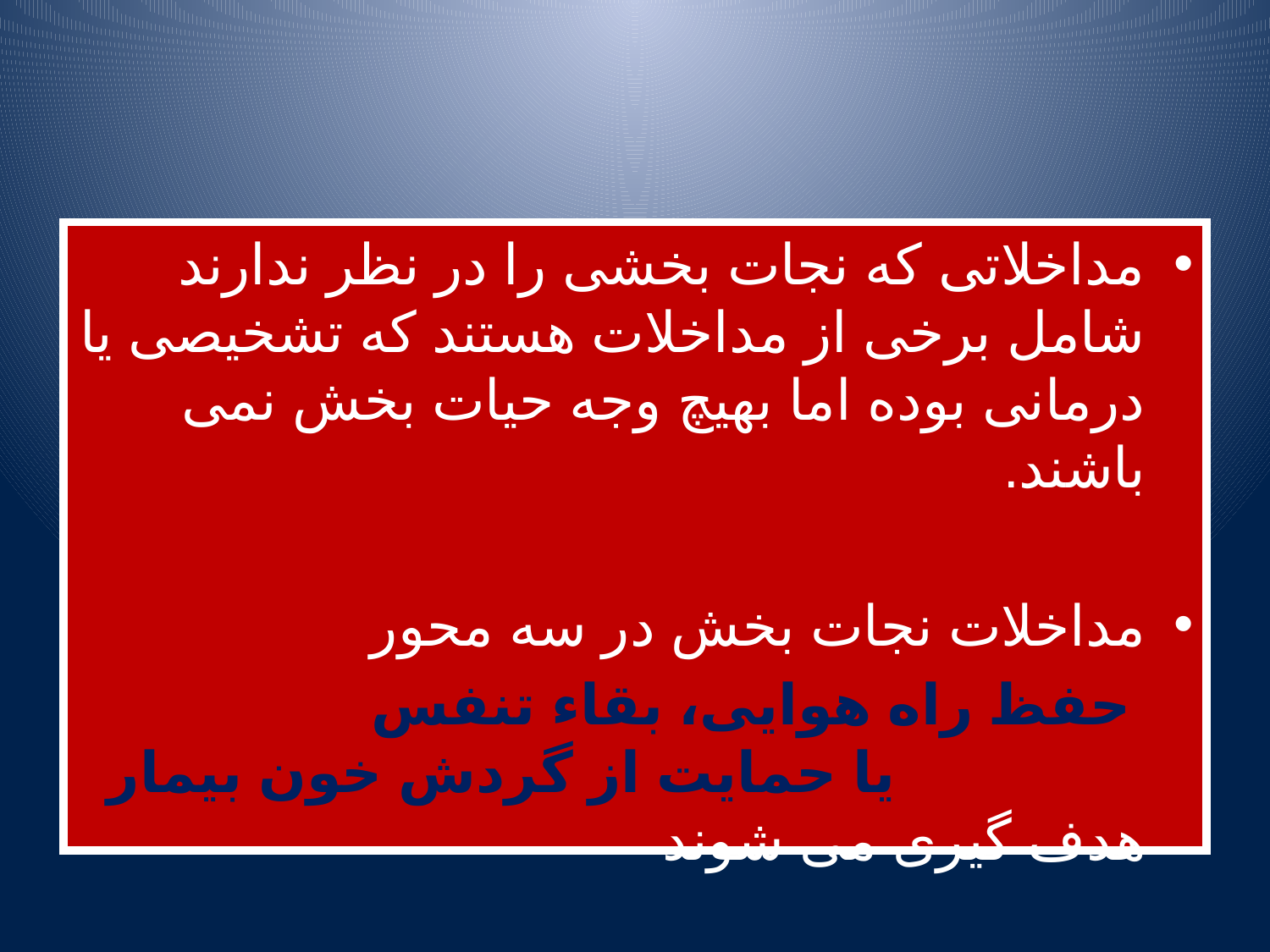

#
مداخلاتی که نجات بخشی را در نظر ندارند شامل برخی از مداخلات هستند که تشخیصی یا درمانی بوده اما بهیچ وجه حیات بخش نمی باشند.

مداخلات نجات بخش در سه محور
    حفظ راه هوایی، بقاء تنفس                                   یا حمایت از گردش خون بیمار هدف گیری می شوند